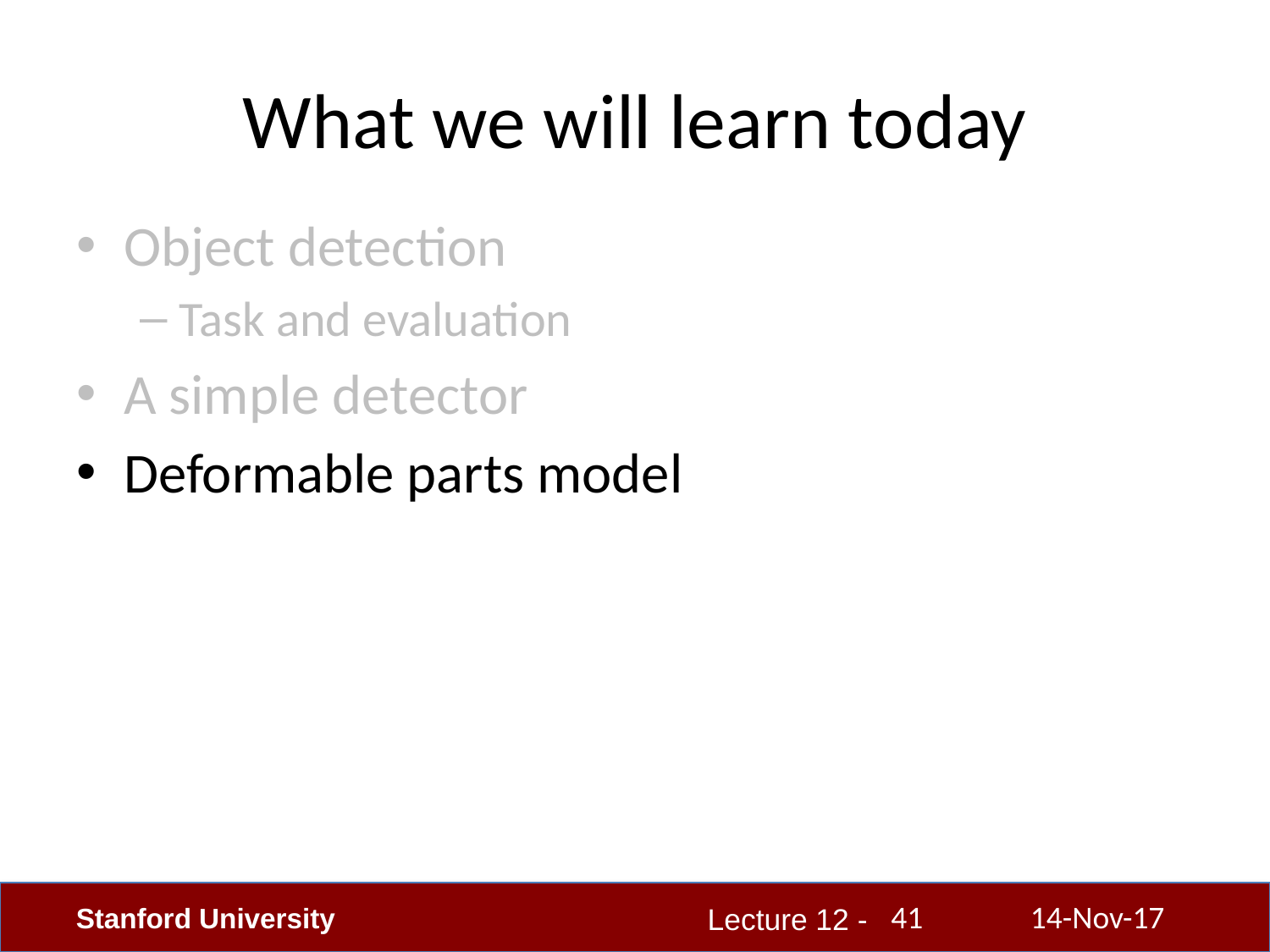

# What we will learn today
Object detection
Task and evaluation
A simple detector
Deformable parts model
41
14-Nov-17